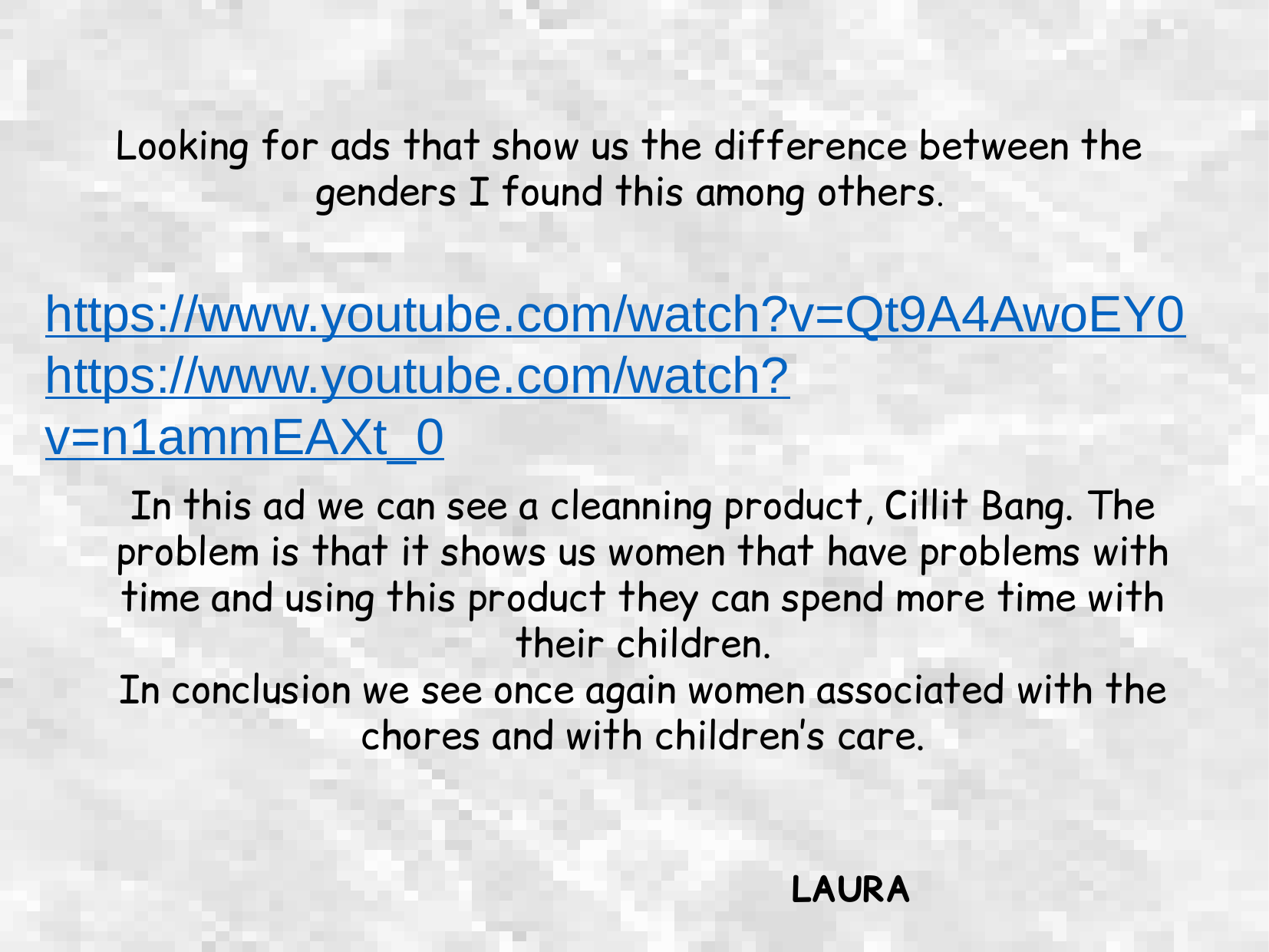

Looking for ads that show us the difference between the genders I found this among others.

https://www.youtube.com/watch?v=Qt9A4AwoEY0
https://www.youtube.com/watch?v=n1ammEAXt_0

In this ad we can see a cleanning product, Cillit Bang. The problem is that it shows us women that have problems with time and using this product they can spend more time with their children.
In conclusion we see once again women associated with the chores and with children’s care.
LAURA